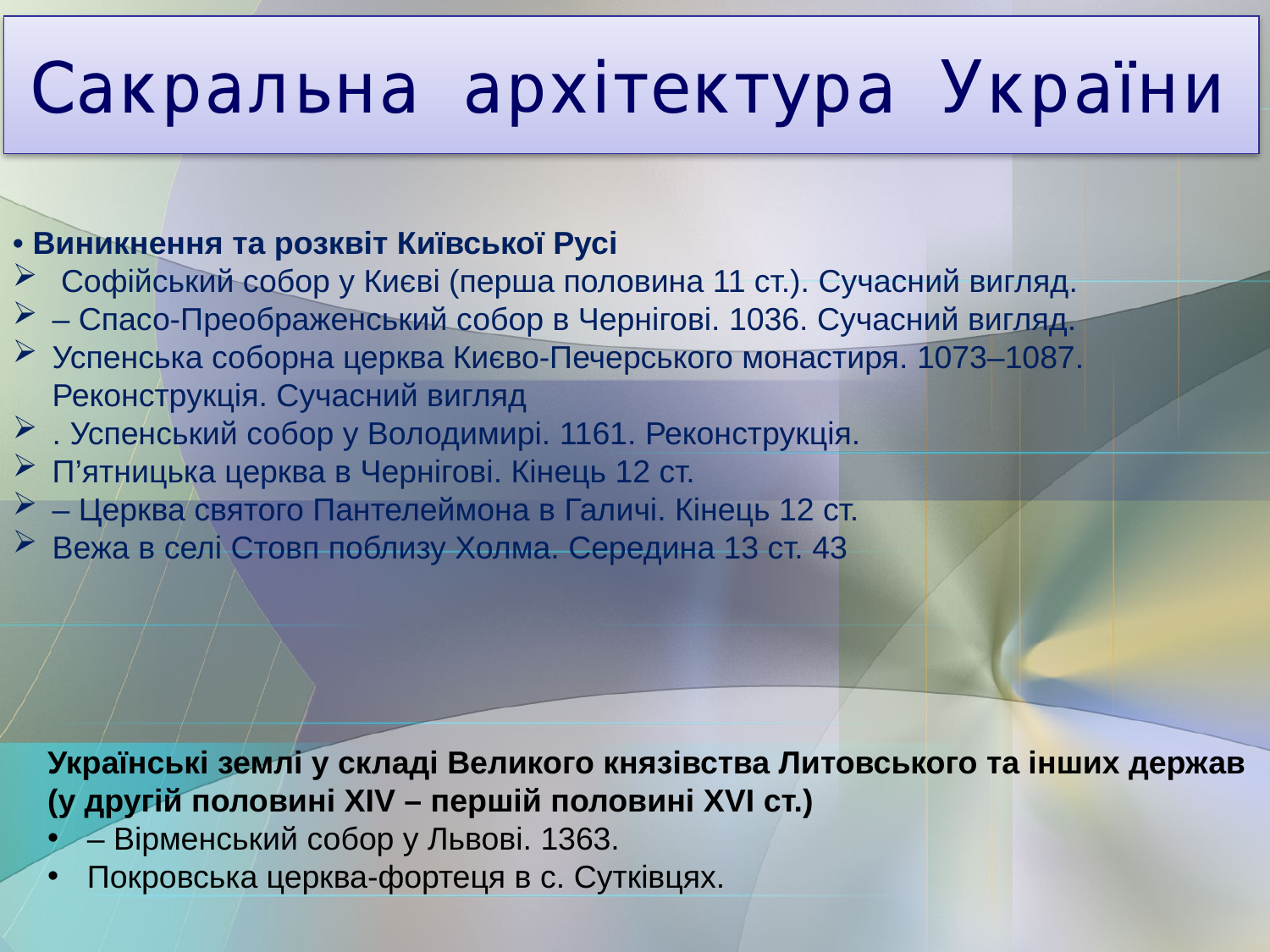

# Cакральна  архітектура  України
• Виникнення та розквіт Київської Русі
 Софійський собор у Києві (перша половина 11 ст.). Сучасний вигляд.
– Спасо-Преображенський собор в Чернігові. 1036. Сучасний вигляд.
Успенська соборна церква Києво-Печерського монастиря. 1073–1087. Реконструкція. Сучасний вигляд
. Успенський собор у Володимирі. 1161. Реконструкція.
П’ятницька церква в Чернігові. Кінець 12 ст.
– Церква святого Пантелеймона в Галичі. Кінець 12 ст.
Вежа в селі Стовп поблизу Холма. Середина 13 ст. 43

Українські землі у складі Великого князівства Литовського та інших держав (у другій половині XIV – першій половині XVI ст.)
– Вірменський собор у Львові. 1363.
Покровська церква-фортеця в с. Сутківцях.